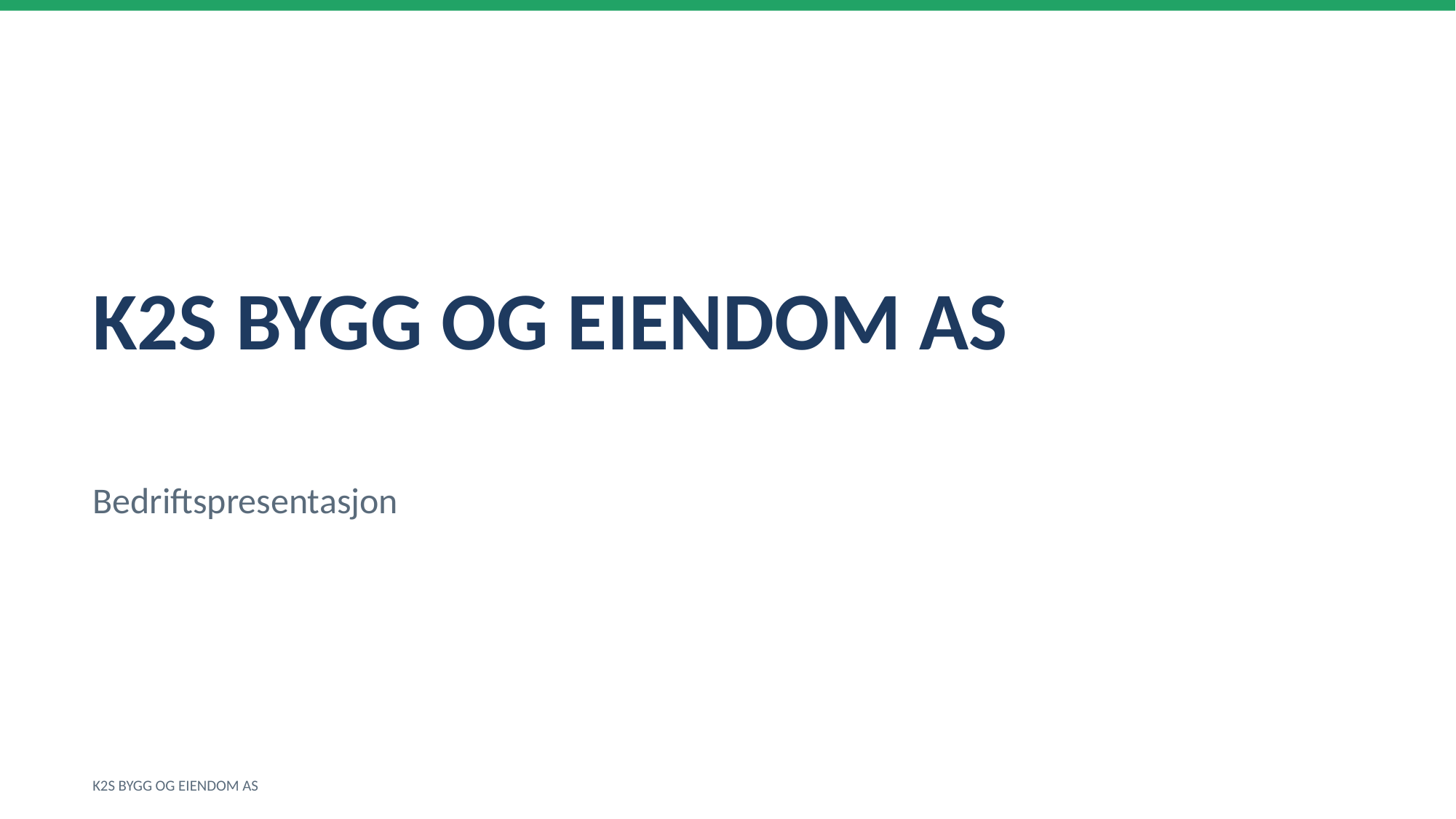

K2S BYGG OG EIENDOM AS
Bedriftspresentasjon
K2S BYGG OG EIENDOM AS